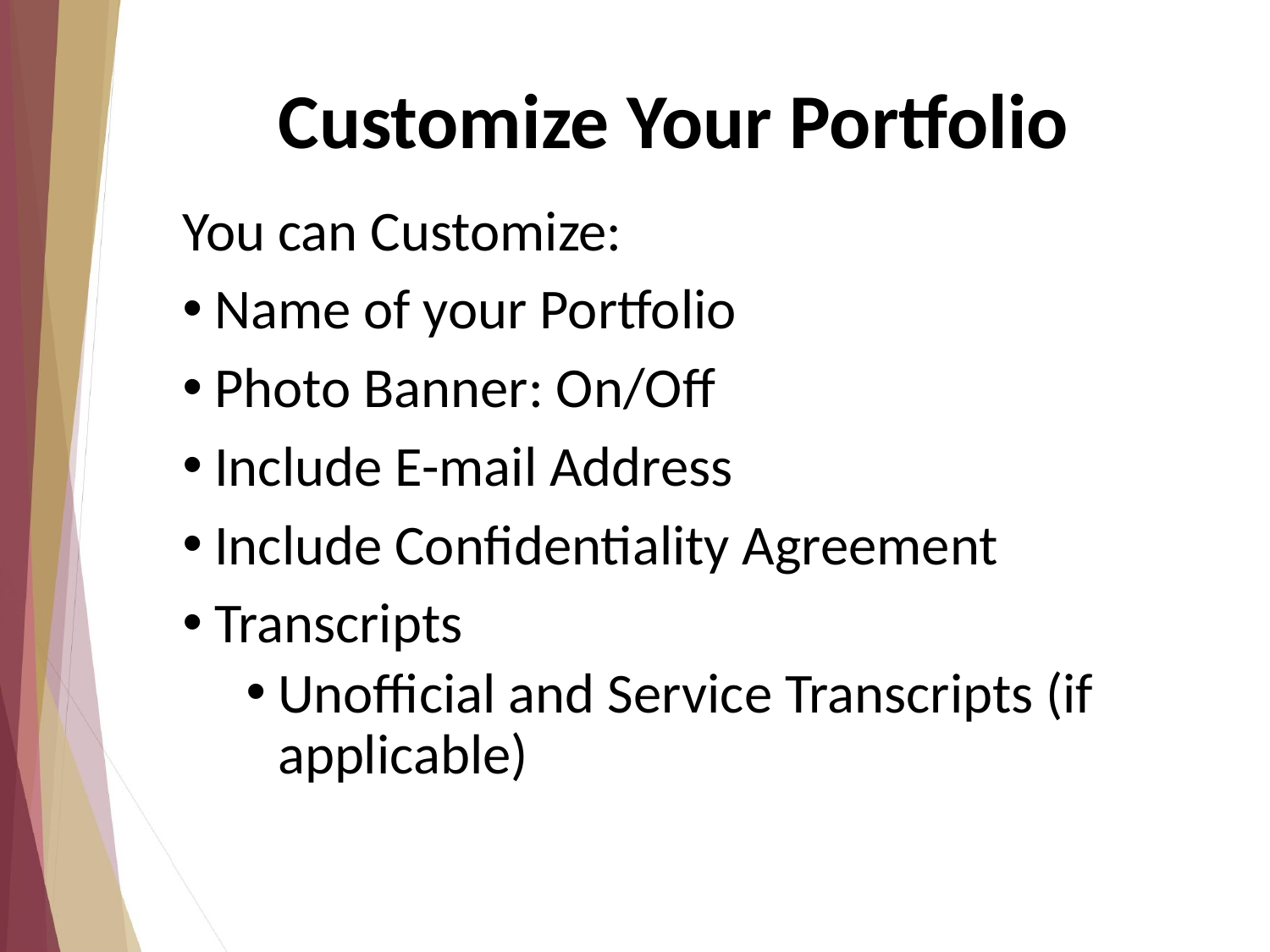

# Customize Your Portfolio
You can Customize:
Name of your Portfolio
Photo Banner: On/Off
Include E-mail Address
Include Confidentiality Agreement
Transcripts
Unofficial and Service Transcripts (if applicable)